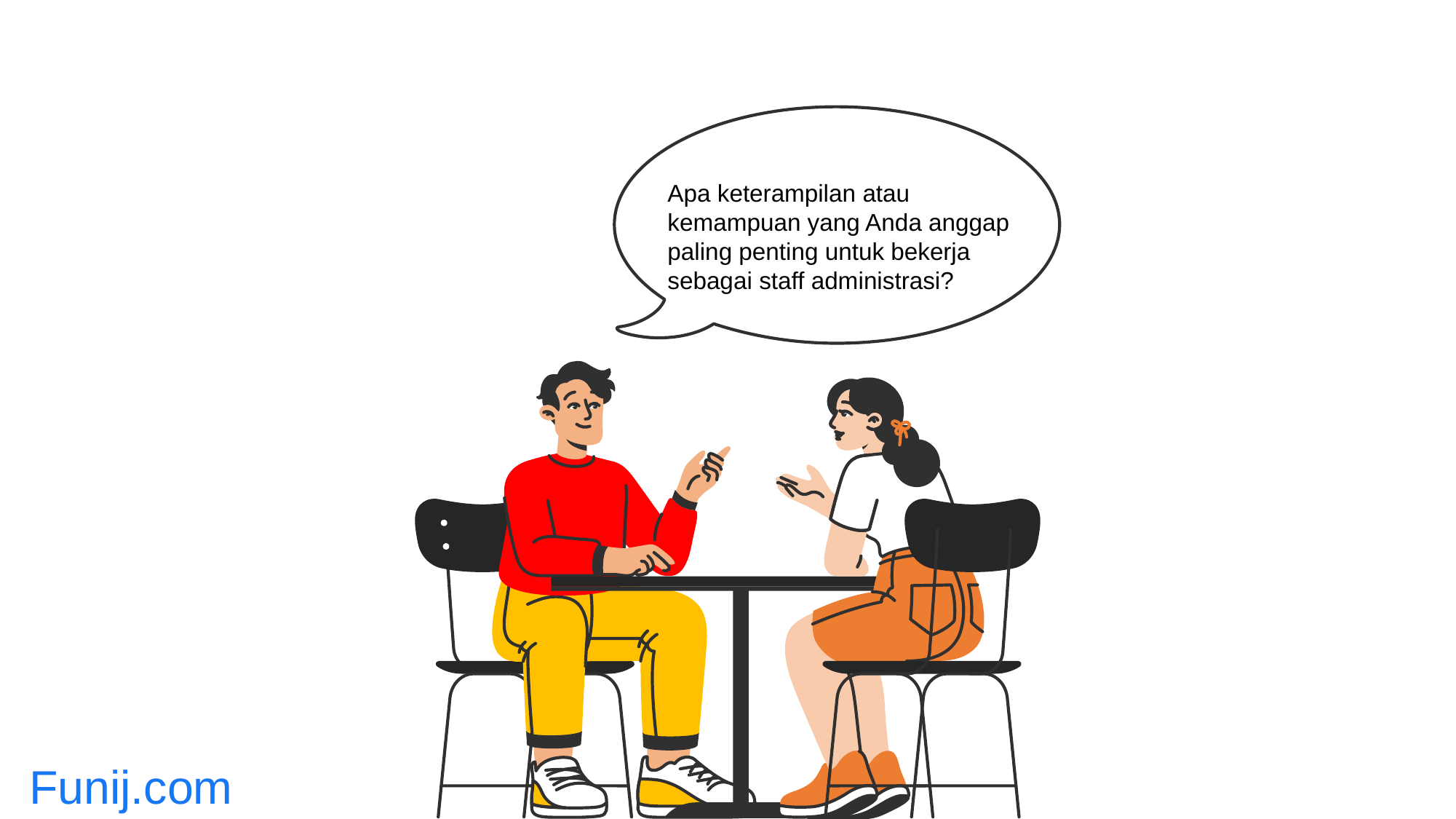

Apa keterampilan atau kemampuan yang Anda anggap paling penting untuk bekerja sebagai staff administrasi?

Funij.com